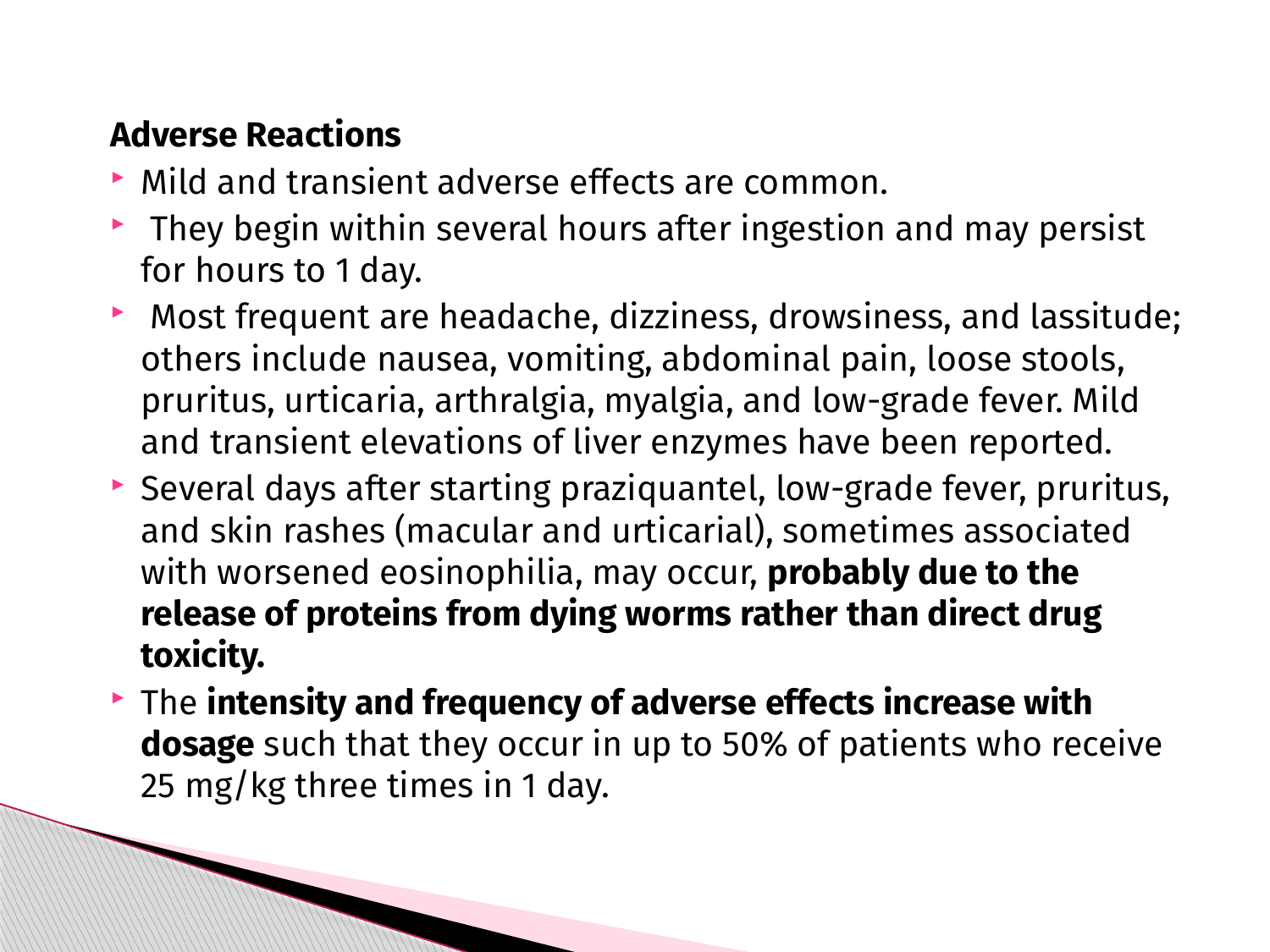

Adverse Reactions
Mild and transient adverse effects are common.
 They begin within several hours after ingestion and may persist for hours to 1 day.
 Most frequent are headache, dizziness, drowsiness, and lassitude; others include nausea, vomiting, abdominal pain, loose stools, pruritus, urticaria, arthralgia, myalgia, and low-grade fever. Mild and transient elevations of liver enzymes have been reported.
Several days after starting praziquantel, low-grade fever, pruritus, and skin rashes (macular and urticarial), sometimes associated with worsened eosinophilia, may occur, probably due to the release of proteins from dying worms rather than direct drug toxicity.
The intensity and frequency of adverse effects increase with dosage such that they occur in up to 50% of patients who receive 25 mg/kg three times in 1 day.